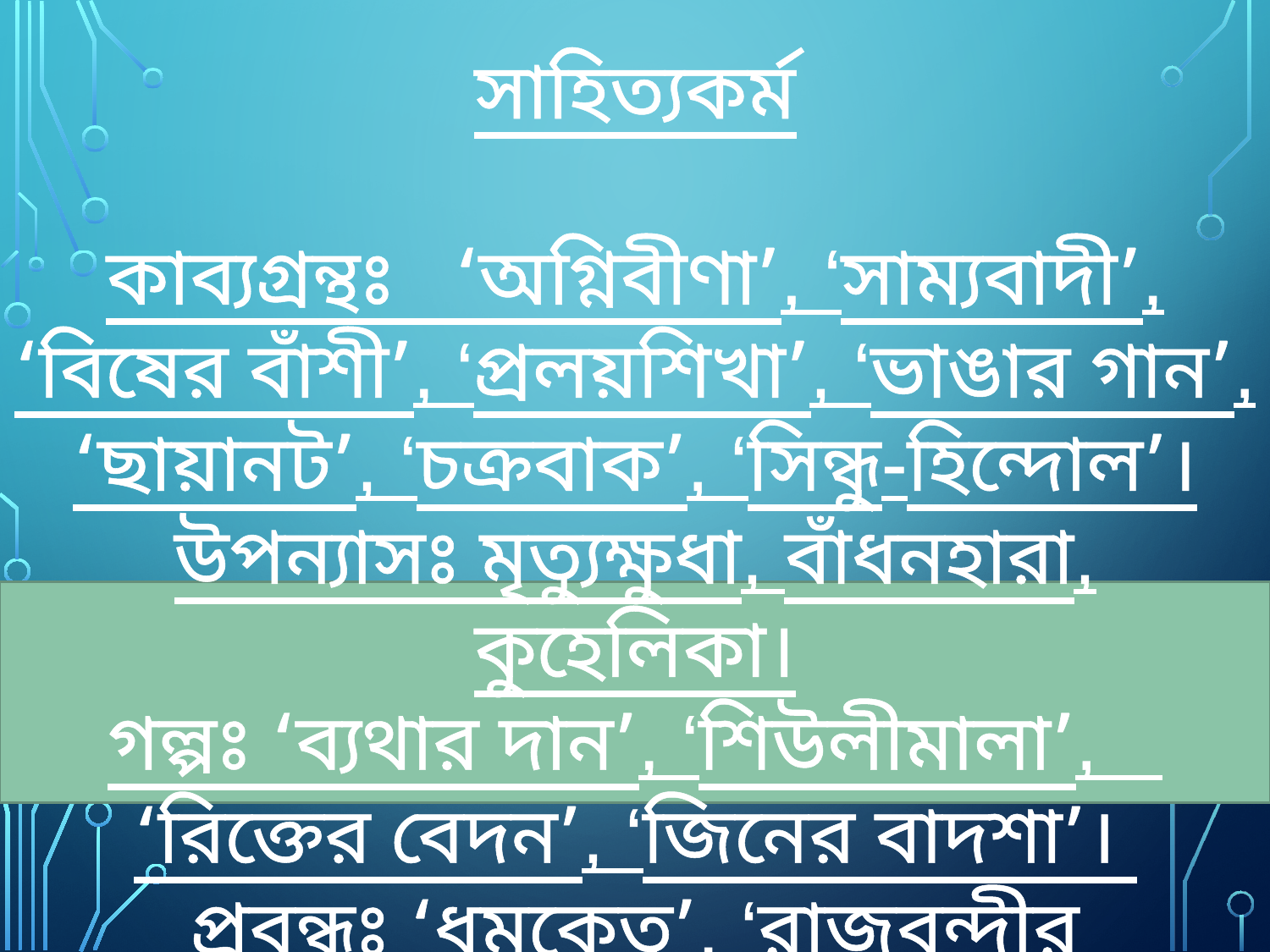

সাহিত্যকর্ম

কাব্যগ্রন্থঃ   ‘অগ্নিবীণা’, ‘সাম্যবাদী’,
‘বিষের বাঁশী’, ‘প্রলয়শিখা’, ‘ভাঙার গান’,
‘ছায়ানট’, ‘চক্রবাক’, ‘সিন্ধু-হিন্দোল’।
উপন্যাসঃ মৃত্যুক্ষুধা, বাঁধনহারা, কুহেলিকা।
গল্পঃ ‘ব্যথার দান’, ‘শিউলীমালা’,
‘রিক্তের বেদন’, ‘জিনের বাদশা’।
প্রবন্ধঃ ‘ধুমকেতু’, ‘রাজবন্দীর জবানবন্দী’,
‘যুগবাণী’, ‘দুর্দিনের যাত্রী’।
জীবনীগ্রন্থঃ মরুভাস্কর (হযরত মুহম্মদ (স.)-এর জীবনী।